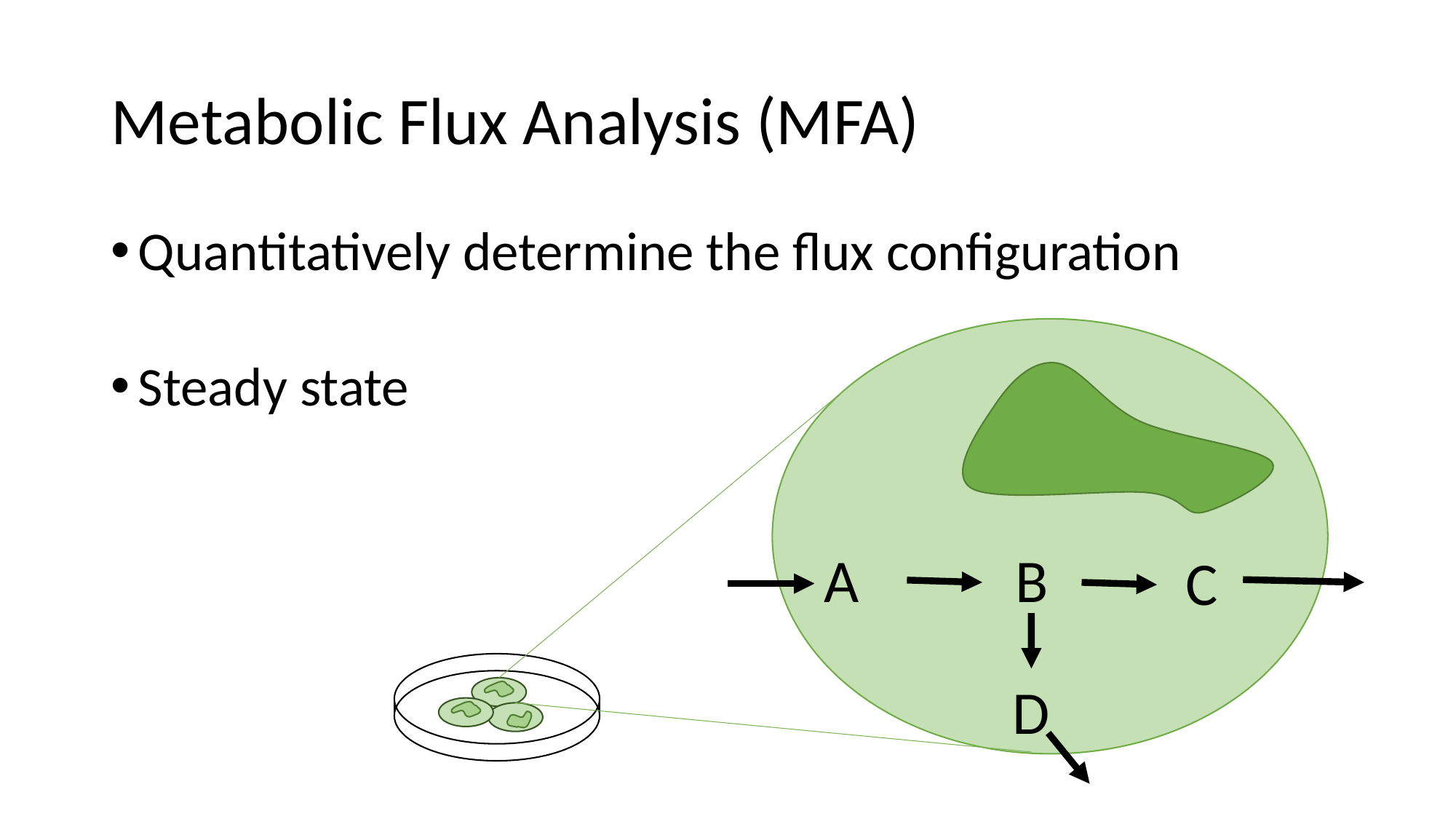

# Metabolic Flux Analysis (MFA)
Quantitatively determine the flux configuration

Steady state

A
B
C

D